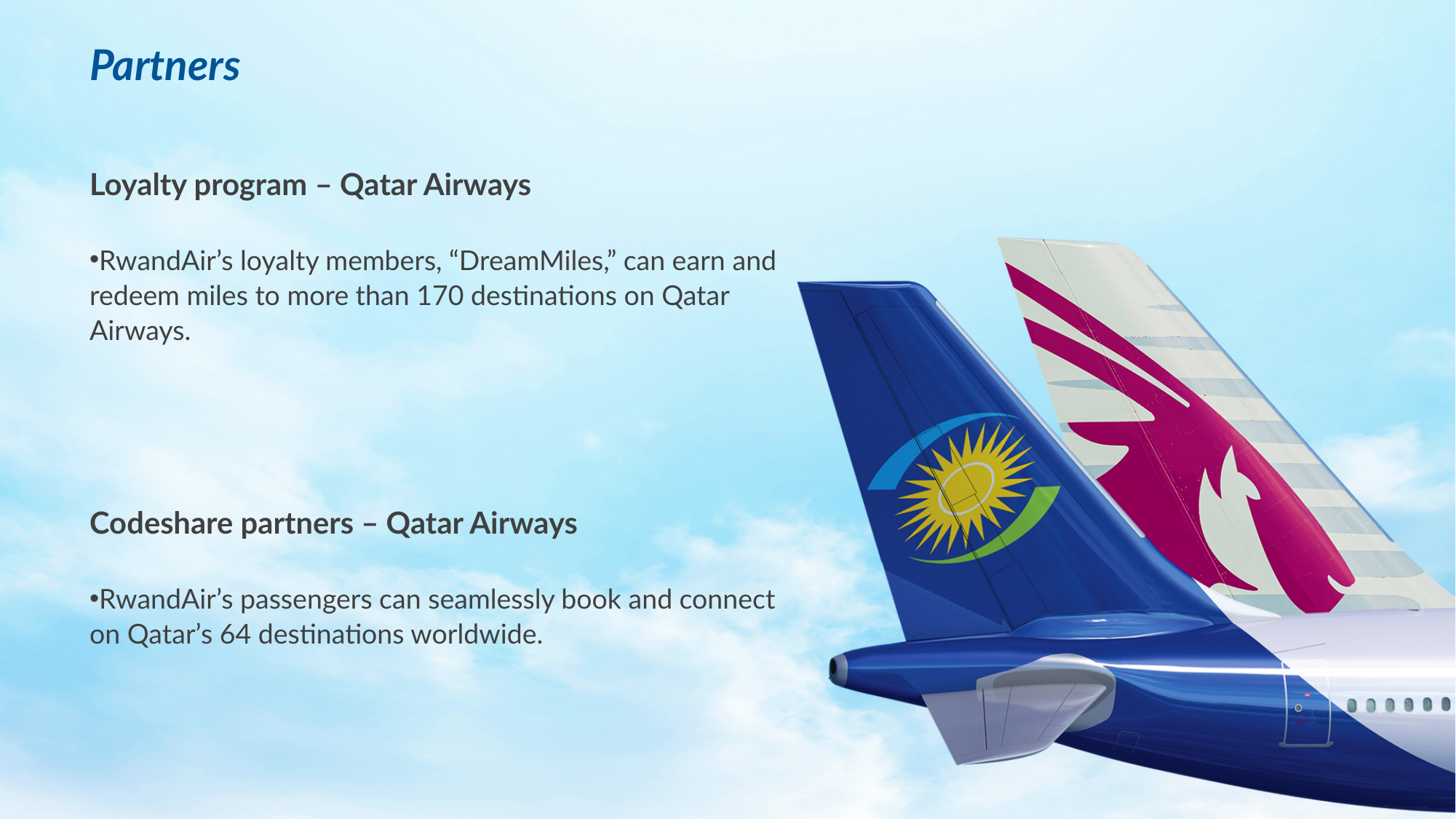

# Partners

Loyalty program – Qatar Airways

RwandAir’s loyalty members, “DreamMiles,” can earn and redeem miles to more than 170 destinations on Qatar Airways.

Codeshare partners – Qatar Airways

RwandAir’s passengers can seamlessly book and connect on Qatar’s 64 destinations worldwide.